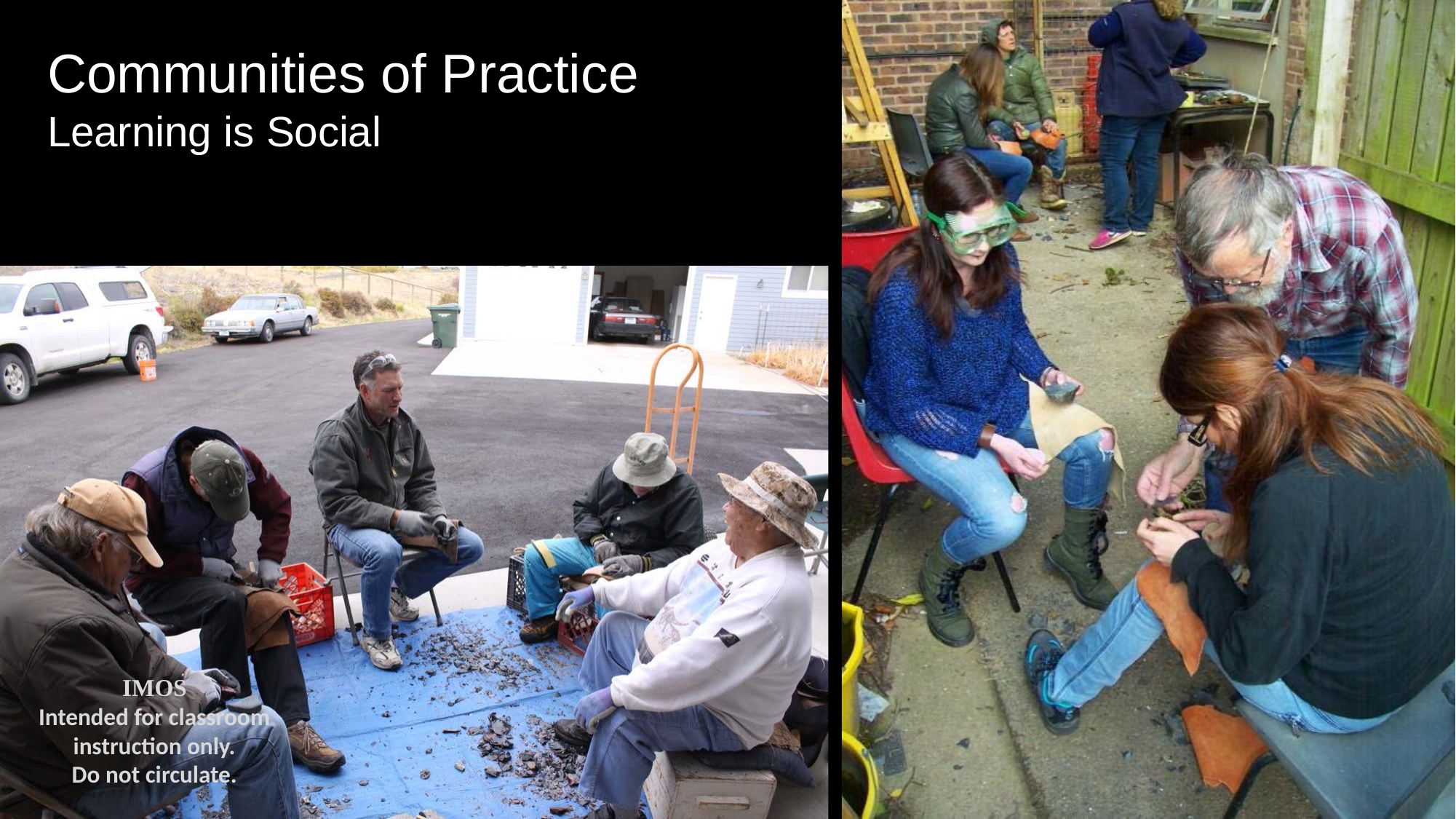

# Communities of Practice
Learning is Social

IMOS
Intended for classroom instruction only.
Do not circulate.